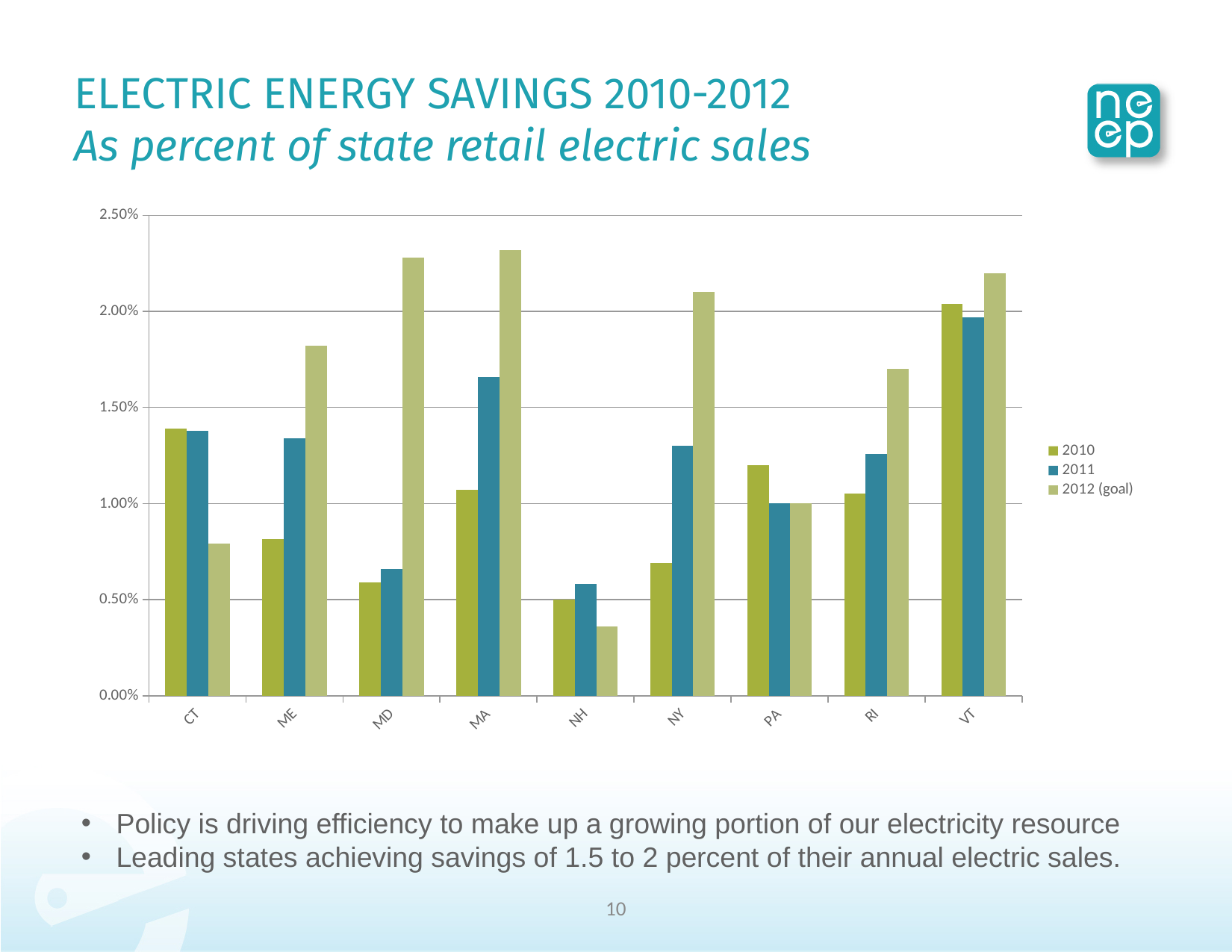

# Electric ENERGY Savings 2010-2012 As percent of state retail electric sales

### Chart

| Category | 2010 | 2011 | 2012 (goal) |
|---|---|---|---|
| CT | 0.0139 | 0.01380000000000001 | 0.007900000000000008 |
| ME | 0.008138000000000001 | 0.013400000000000009 | 0.018200000000000015 |
| MD | 0.005900000000000006 | 0.006600000000000003 | 0.022800000000000018 |
| MA | 0.010699999999999998 | 0.016600000000000014 | 0.023199999999999988 |
| NH | 0.004987000000000004 | 0.005800000000000001 | 0.003600000000000002 |
| NY | 0.006900000000000006 | 0.012999999999999998 | 0.02100000000000001 |
| PA | 0.012 | 0.010000000000000005 | 0.010000000000000005 |
| RI | 0.010529 | 0.012600000000000005 | 0.017 |
| VT | 0.0204 | 0.0197 | 0.022 |
Policy is driving efficiency to make up a growing portion of our electricity resource
Leading states achieving savings of 1.5 to 2 percent of their annual electric sales.
10